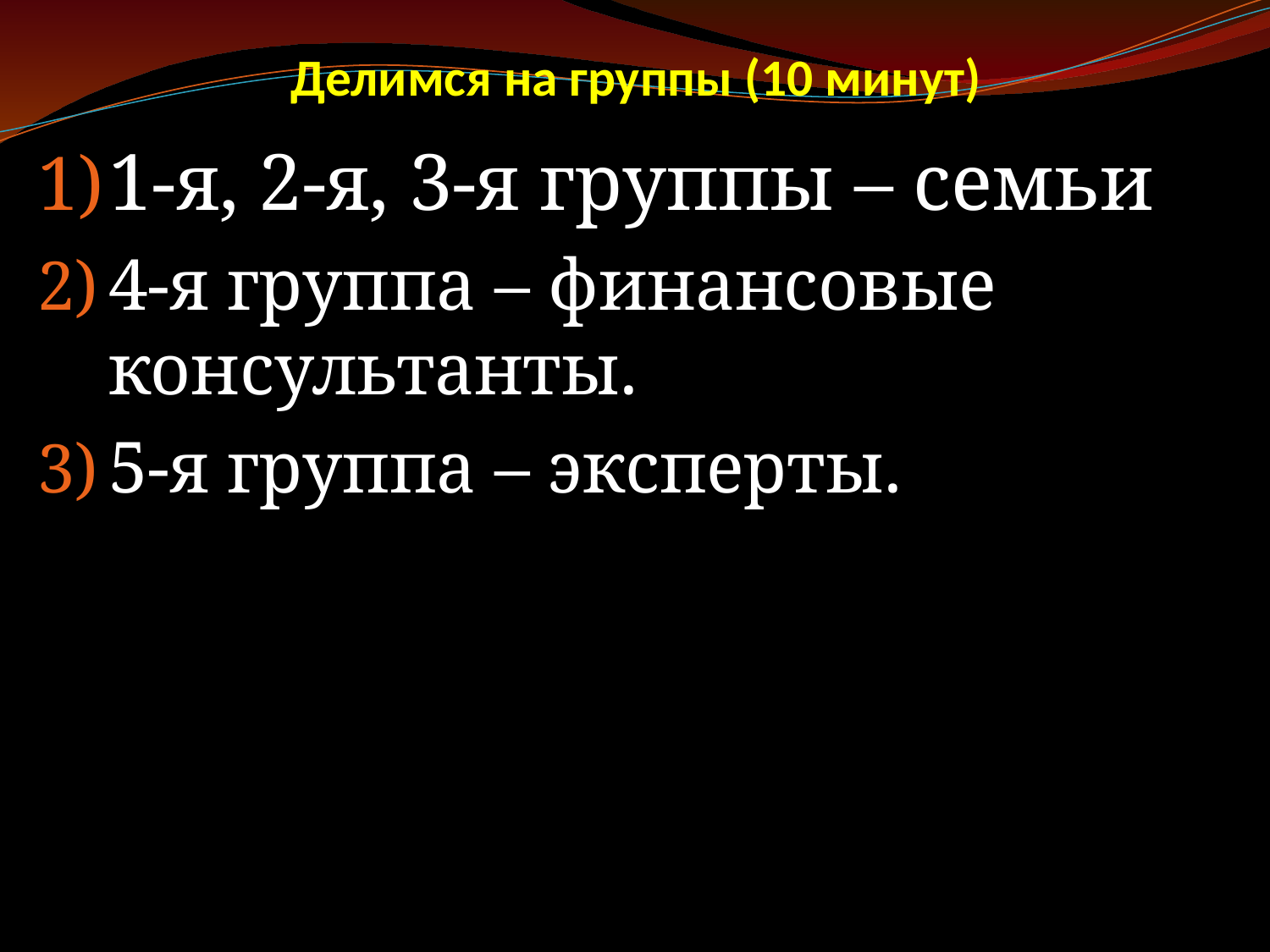

# Делимся на группы (10 минут)
1-я, 2-я, 3-я группы – семьи
4-я группа – финансовые консультанты.
5-я группа – эксперты.